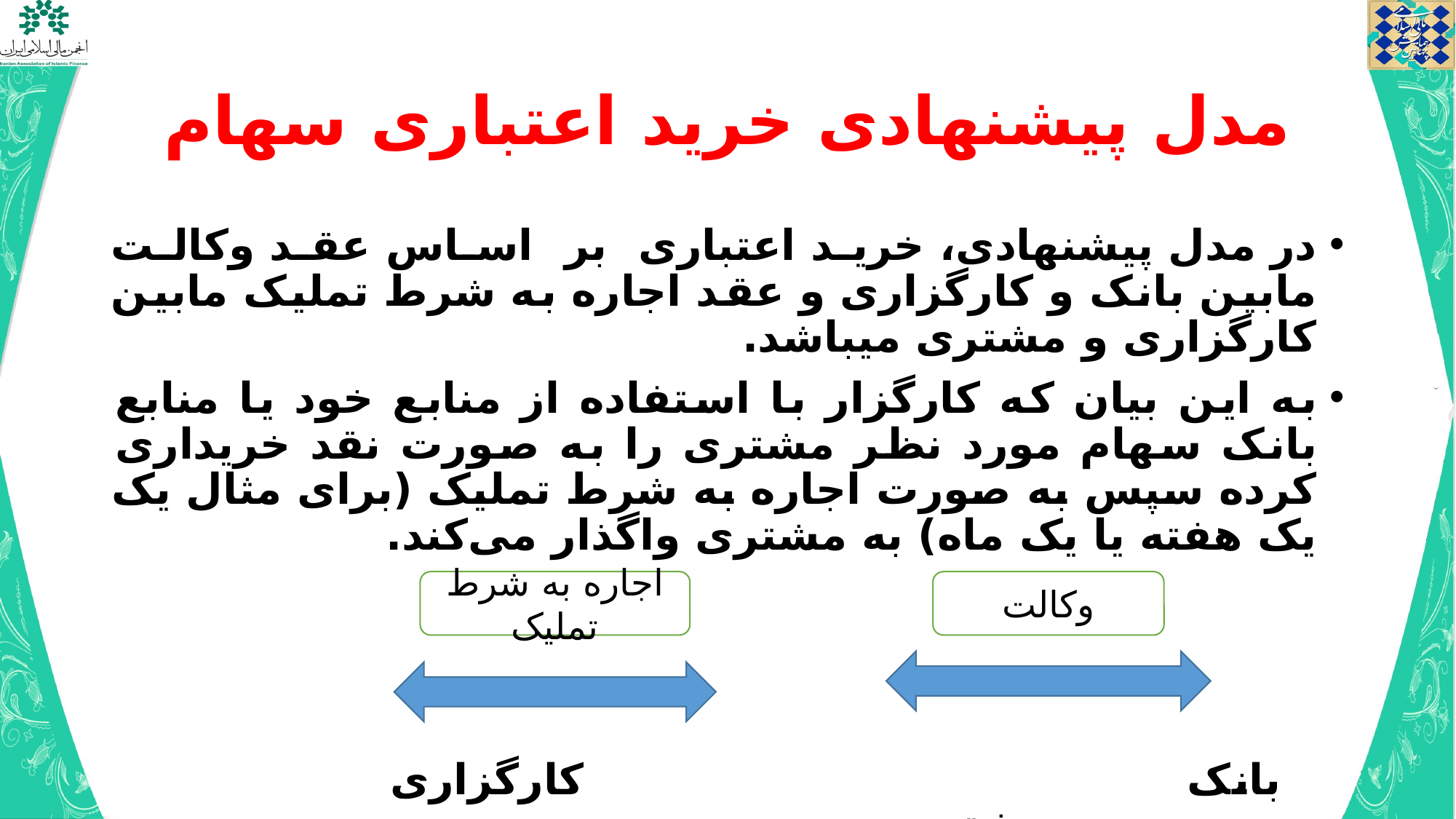

# مدل پیشنهادی خرید اعتباری سهام
در مدل پیشنهادی، خرید اعتباری بر اساس عقد وکالت مابین بانک و کارگزاری و عقد اجاره به شرط تملیک مابین کارگزاری و مشتری می­باشد.
به این بیان که کارگزار با استفاده از منابع خود یا منابع بانک سهام مورد نظر مشتری را به صورت نقد خریداری کرده سپس به صورت اجاره به شرط تملیک (برای مثال یک یک هفته یا یک ماه) به مشتری واگذار می‌کند.

    بانک                                         کارگزاری                                        مشتری
اجاره به شرط تملیک
وکالت